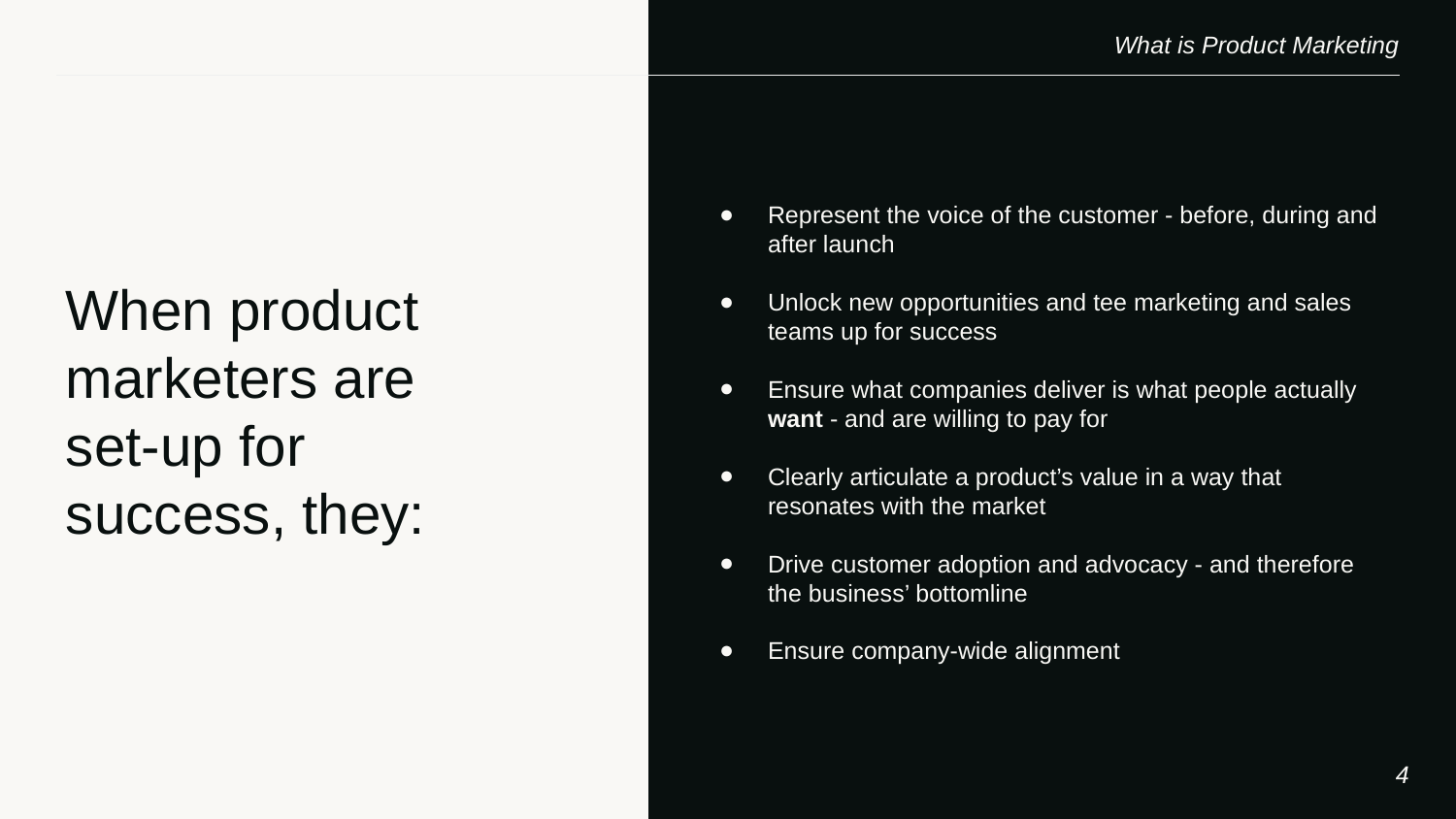

Represent the voice of the customer - before, during and after launch
Unlock new opportunities and tee marketing and sales teams up for success
Ensure what companies deliver is what people actually want - and are willing to pay for
Clearly articulate a product’s value in a way that resonates with the market
Drive customer adoption and advocacy - and therefore the business’ bottomline
Ensure company-wide alignment
When product marketers are set-up for success, they:
# When product marketers are set-up for success, they:
4